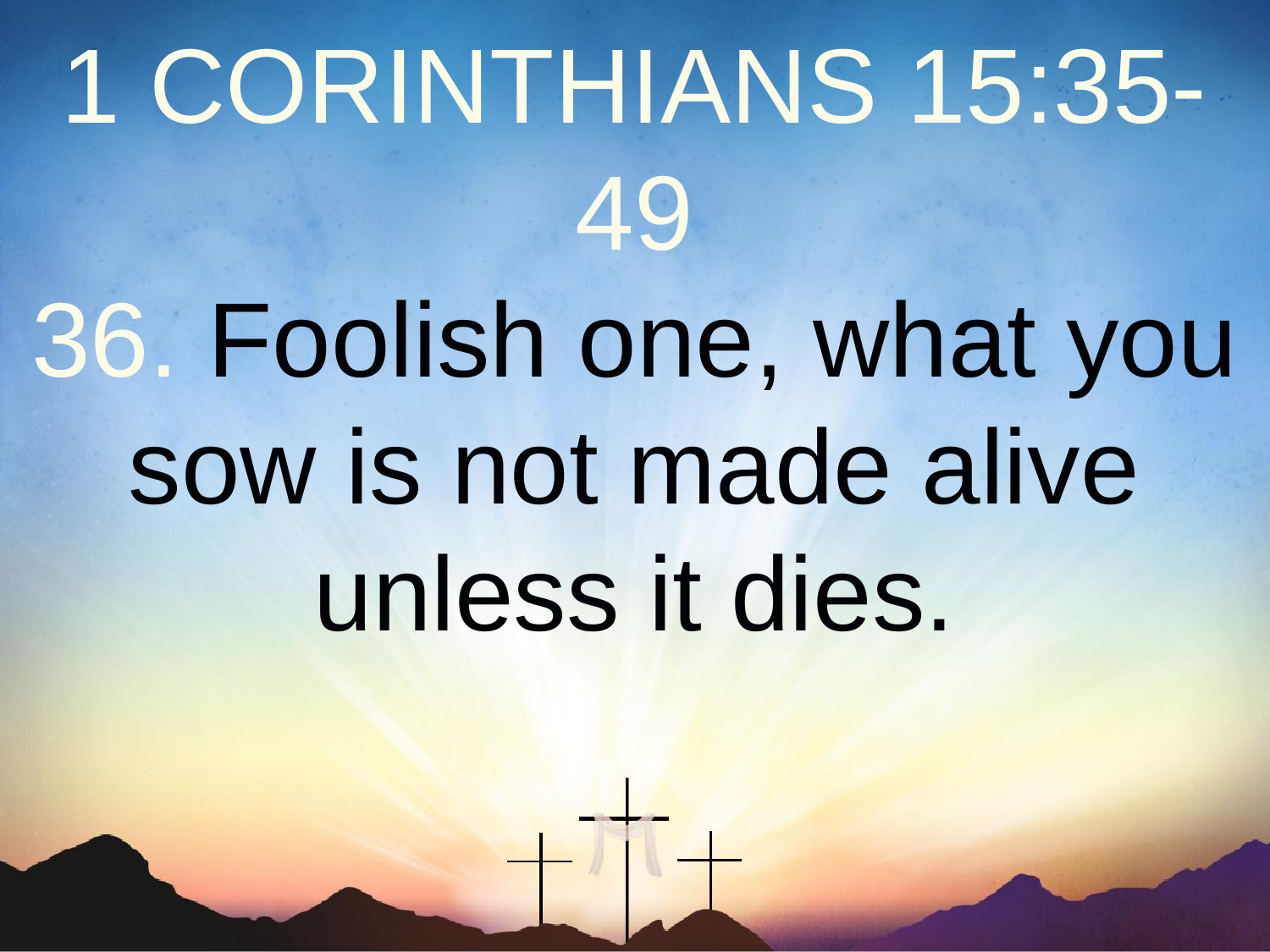

1 CORINTHIANS 15:35-49
36. Foolish one, what you sow is not made alive unless it dies.